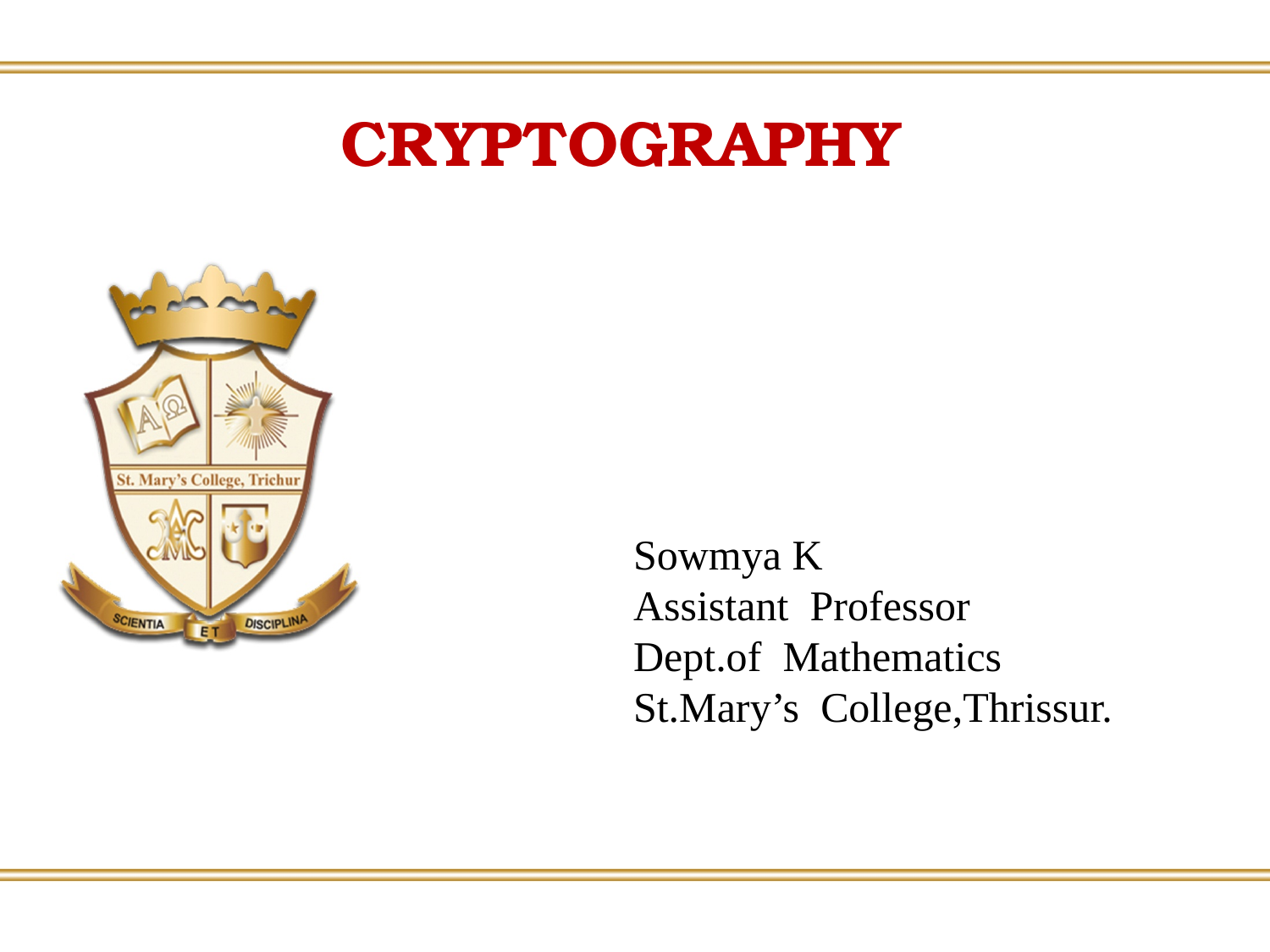

CRYPTOGRAPHY
Sowmya K
Assistant  Professor
Dept.of  Mathematics
St.Mary’s  College,Thrissur.